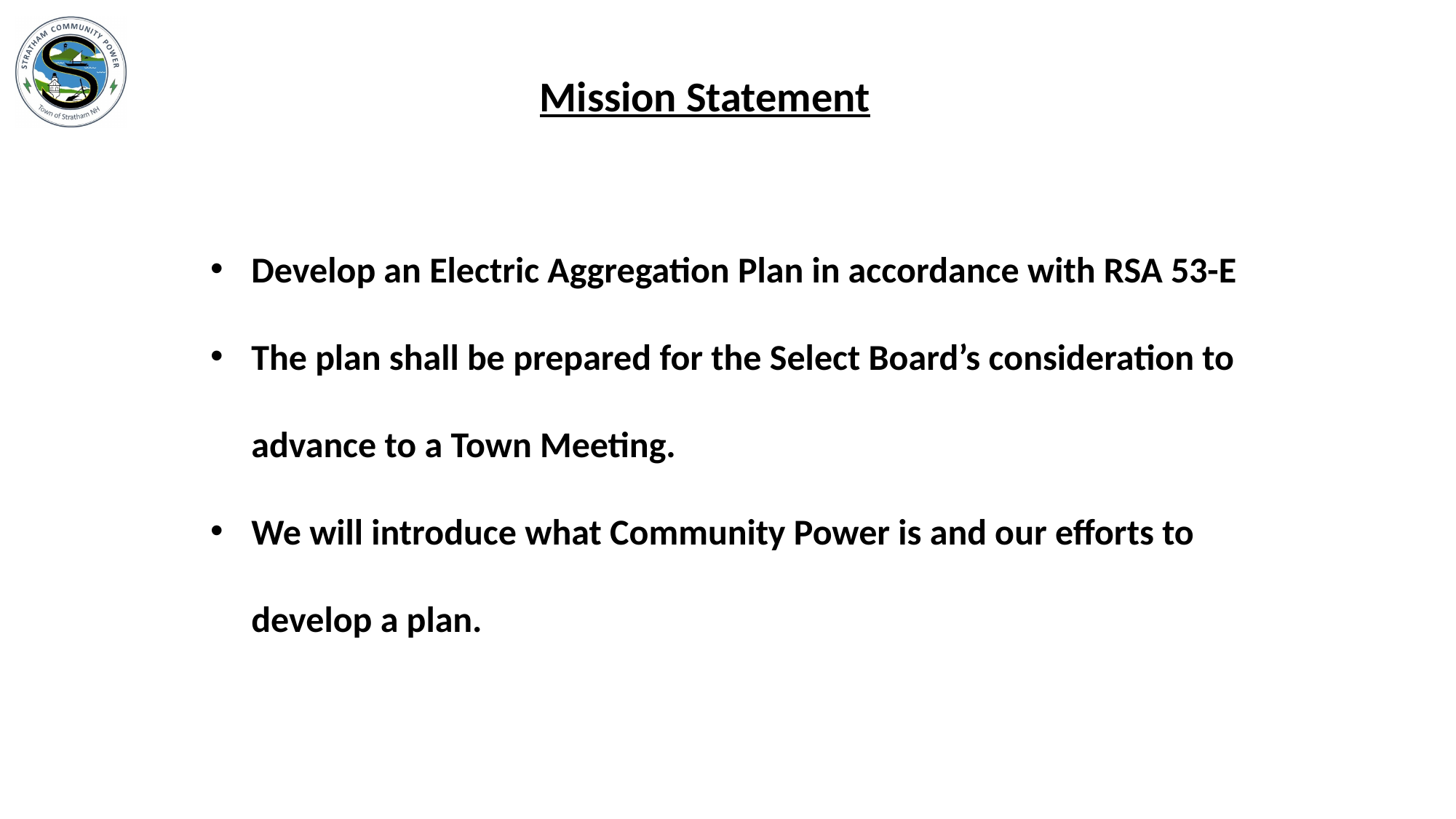

Mission Statement
Develop an Electric Aggregation Plan in accordance with RSA 53-E
The plan shall be prepared for the Select Board’s consideration to advance to a Town Meeting.
We will introduce what Community Power is and our efforts to develop a plan.